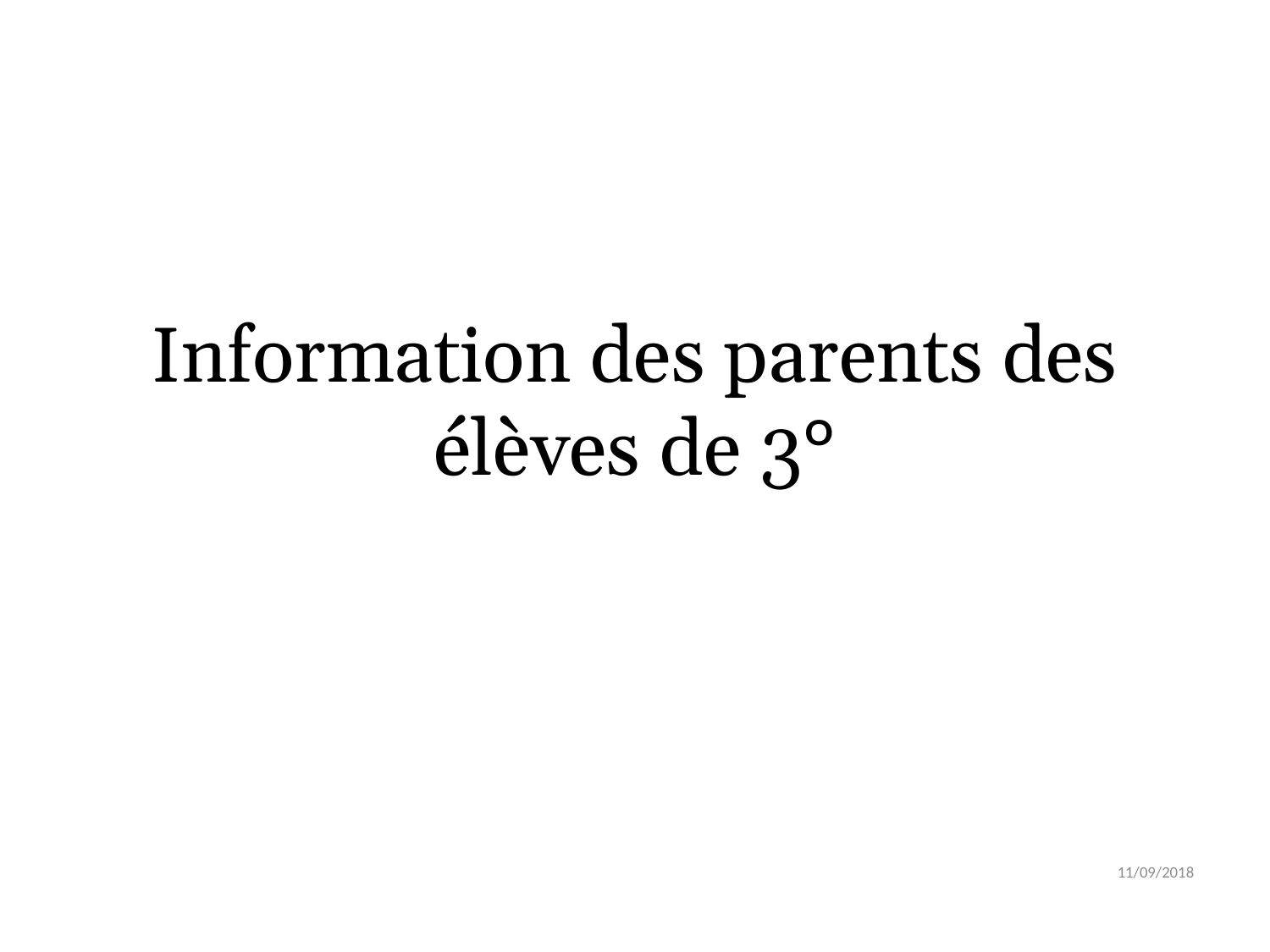

Information des parents des élèves de 3°
11/09/2018